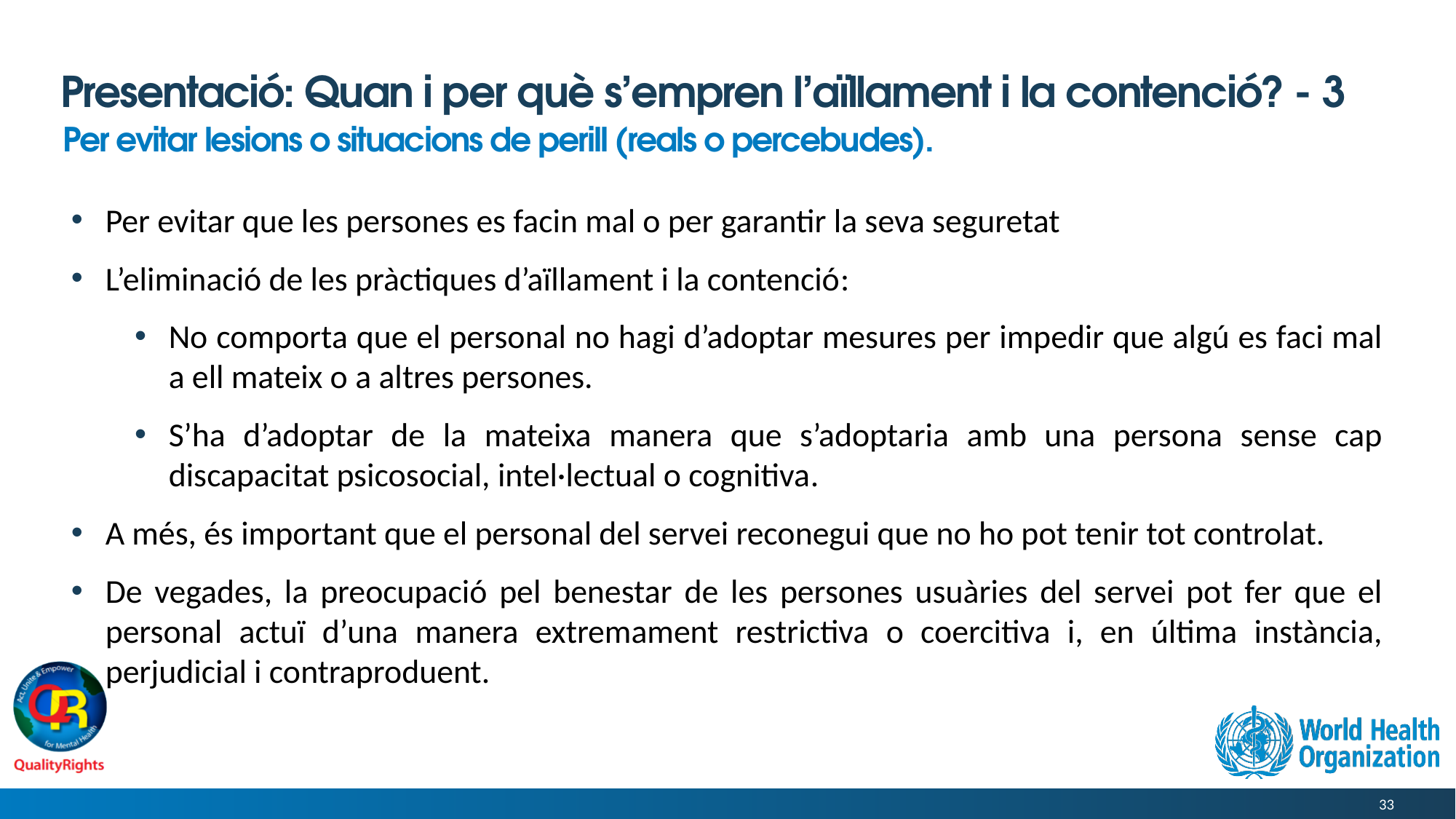

# Presentació: Quan i per què s’empren l’aïllament i la contenció? - 3
Per evitar lesions o situacions de perill (reals o percebudes).
Per evitar que les persones es facin mal o per garantir la seva seguretat
L’eliminació de les pràctiques d’aïllament i la contenció:
No comporta que el personal no hagi d’adoptar mesures per impedir que algú es faci mal a ell mateix o a altres persones.
S’ha d’adoptar de la mateixa manera que s’adoptaria amb una persona sense cap discapacitat psicosocial, intel·lectual o cognitiva.
A més, és important que el personal del servei reconegui que no ho pot tenir tot controlat.
De vegades, la preocupació pel benestar de les persones usuàries del servei pot fer que el personal actuï d’una manera extremament restrictiva o coercitiva i, en última instància, perjudicial i contraproduent.